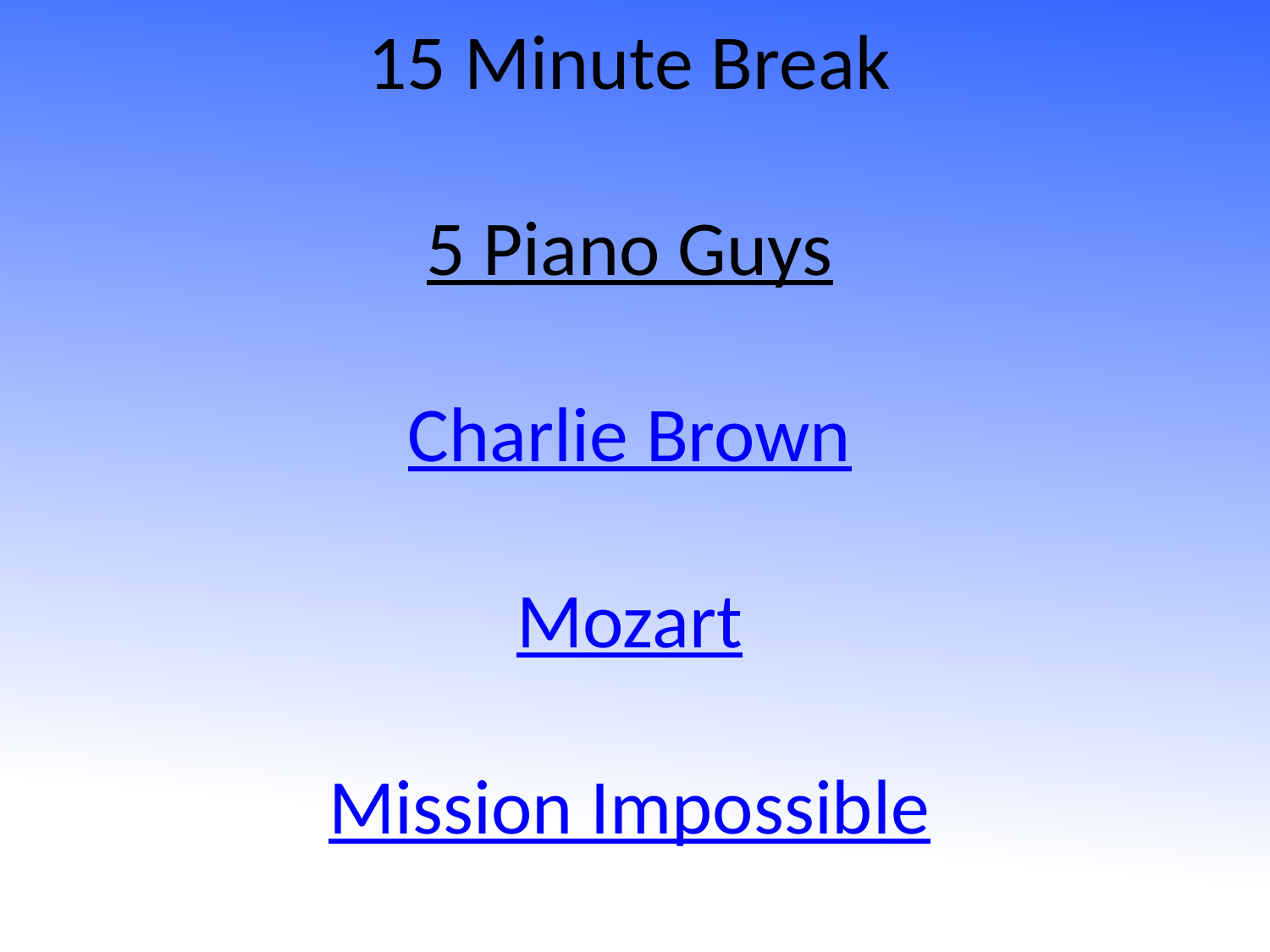

# 15 Minute Break 5 Piano Guys Charlie Brown Mozart Mission Impossible